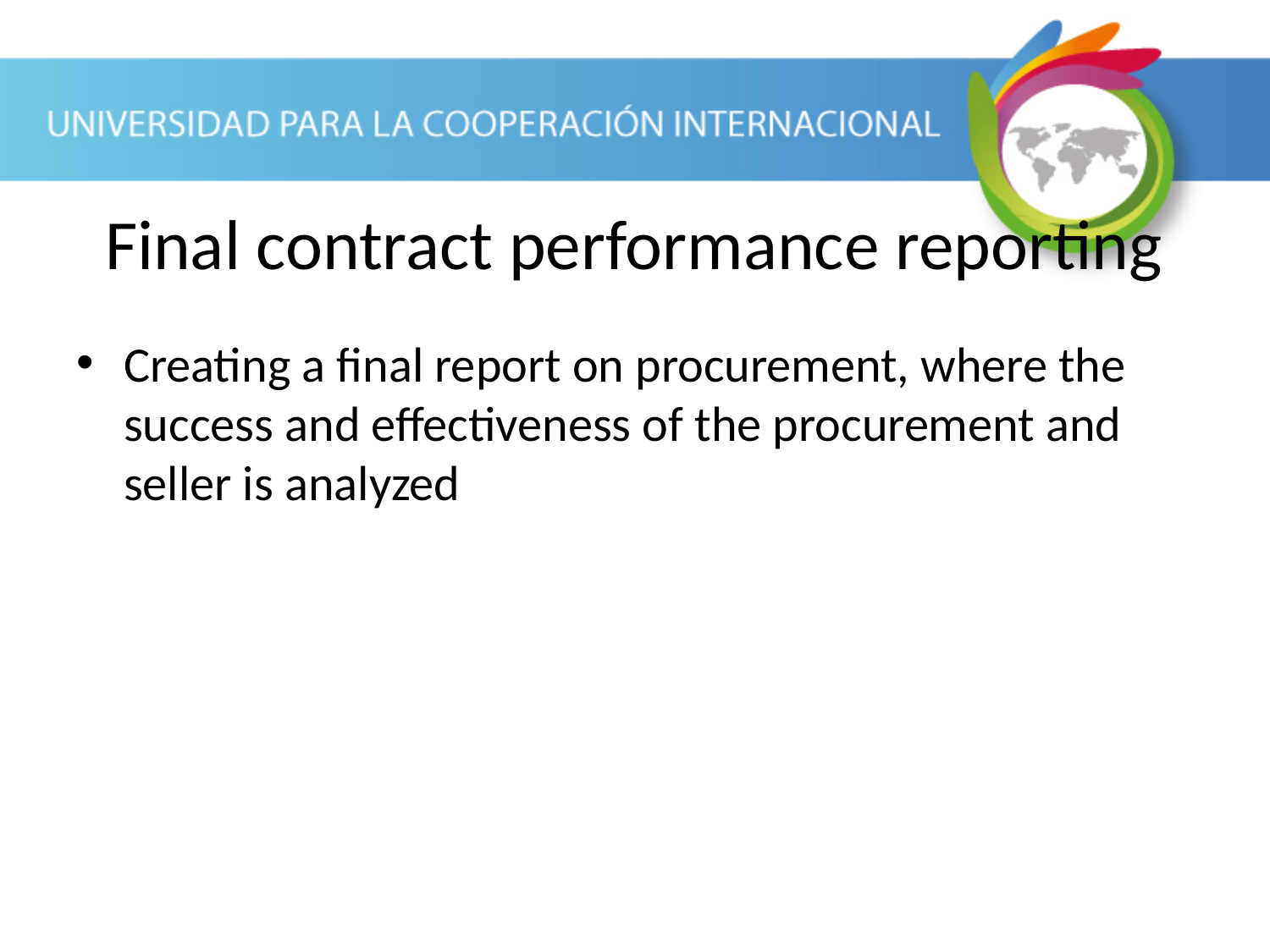

Creating a final report on procurement, where the success and effectiveness of the procurement and seller is analyzed

Final contract performance reporting